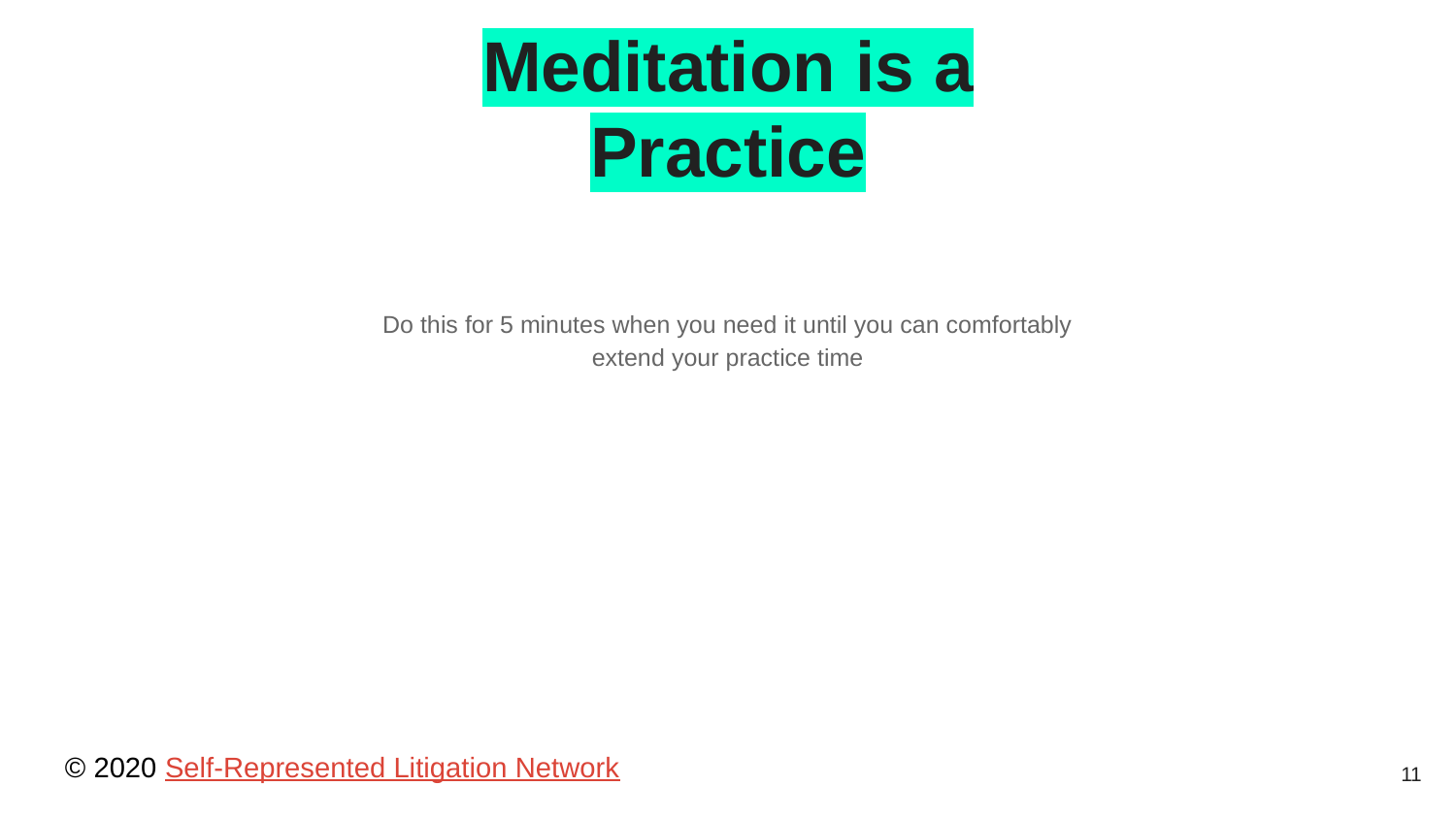

# Meditation is a Practice

Do this for 5 minutes when you need it until you can comfortably extend your practice time
© 2020 Self-Represented Litigation Network
11